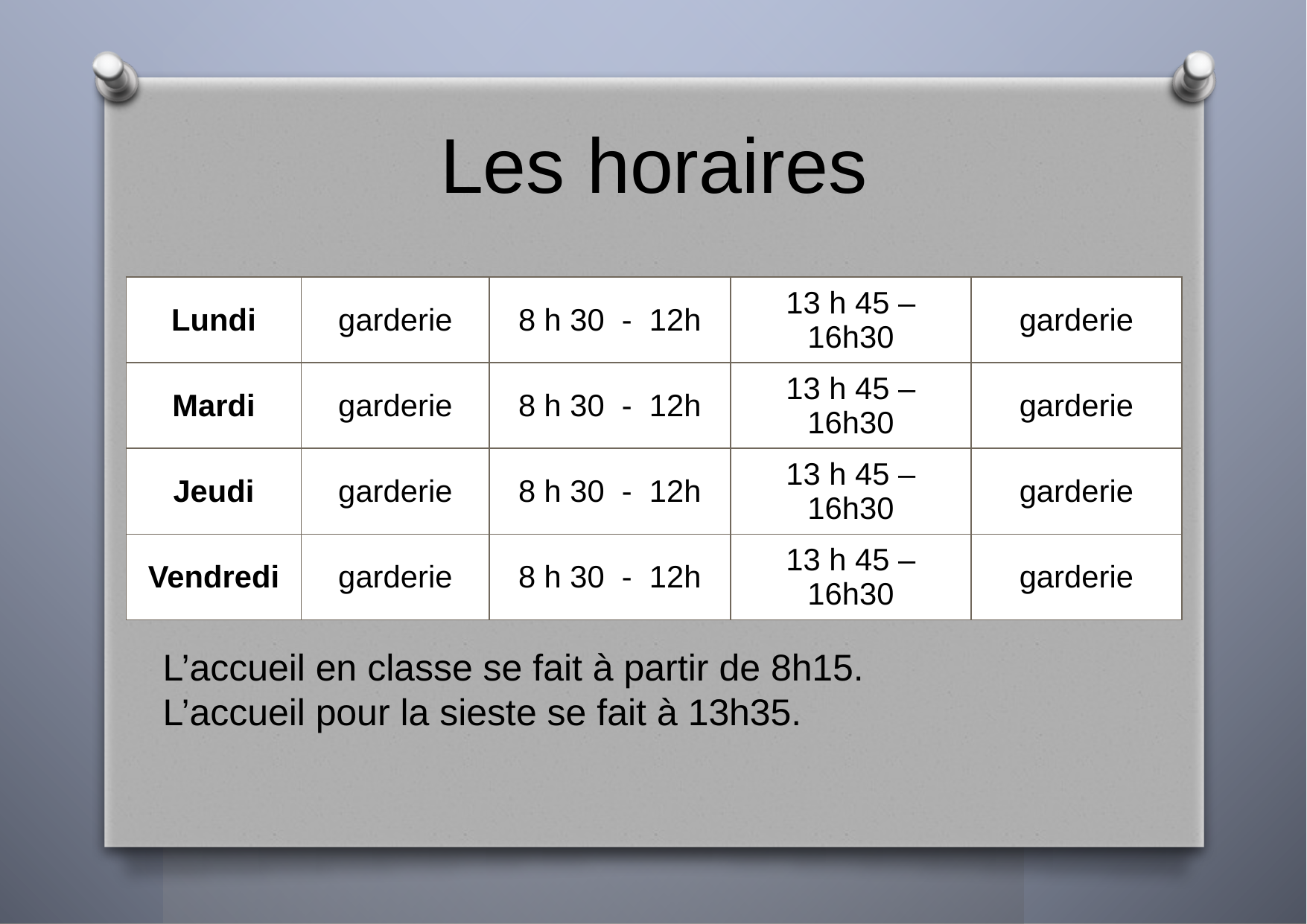

Les horaires
| Lundi | garderie | 8 h 30 - 12h | 13 h 45 – 16h30 | garderie |
| --- | --- | --- | --- | --- |
| Mardi | garderie | 8 h 30 - 12h | 13 h 45 – 16h30 | garderie |
| Jeudi | garderie | 8 h 30 - 12h | 13 h 45 – 16h30 | garderie |
| Vendredi | garderie | 8 h 30 - 12h | 13 h 45 – 16h30 | garderie |

L’accueil en classe se fait à partir de 8h15.
L’accueil pour la sieste se fait à 13h35.